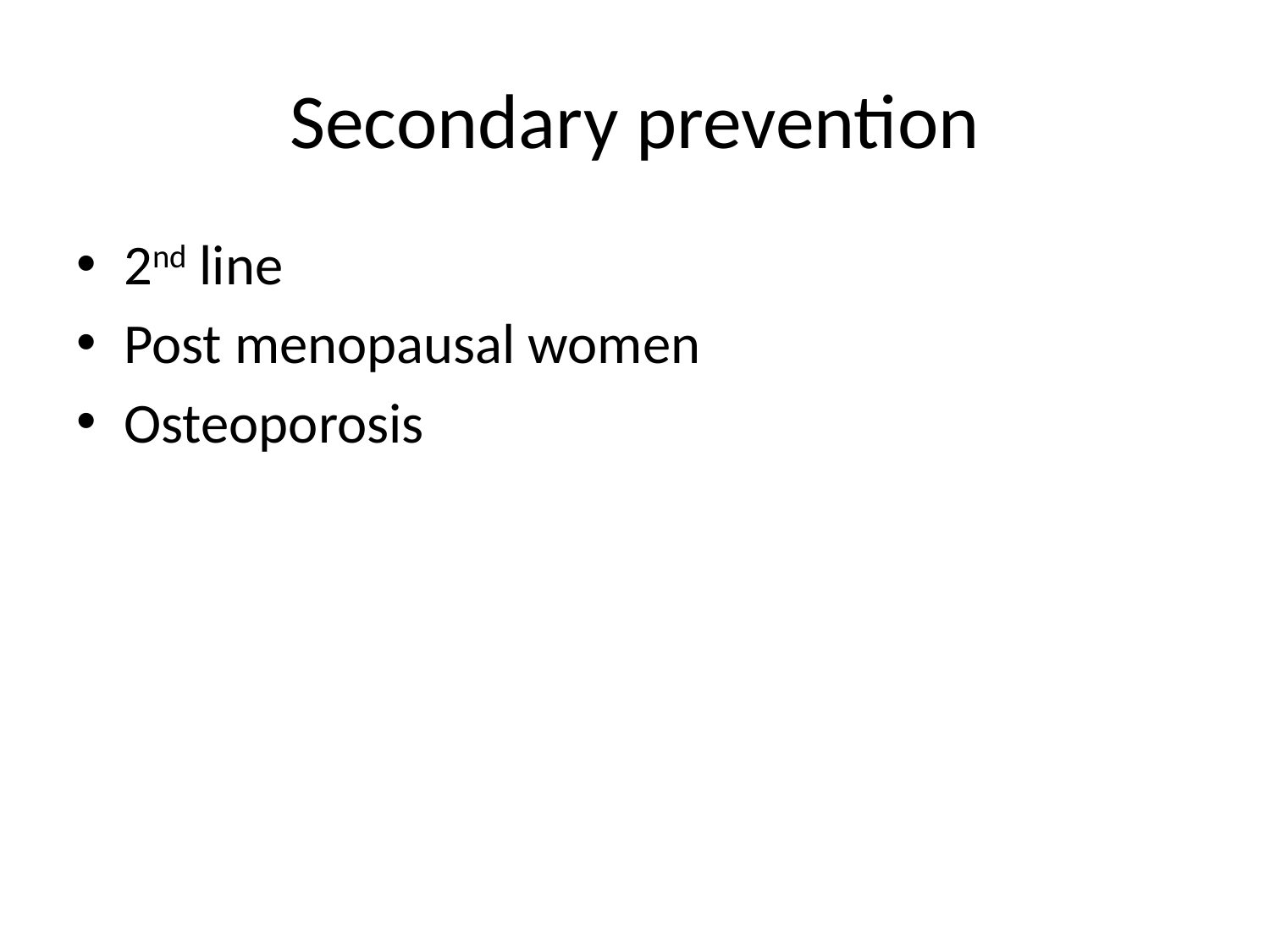

# Secondary prevention
2nd line
Post menopausal women
Osteoporosis